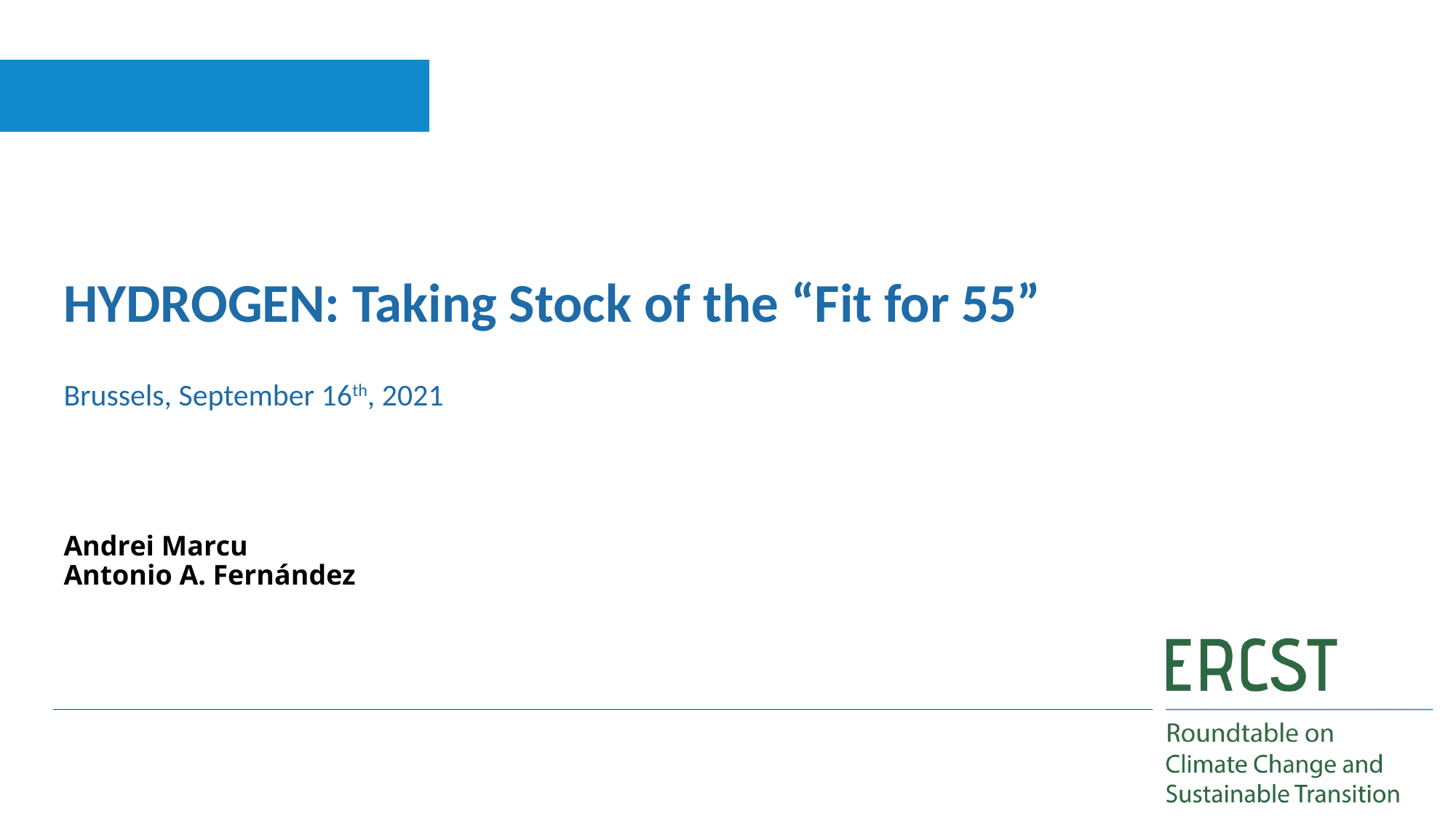

HYDROGEN: Taking Stock of the “Fit for 55”
Brussels, September 16th, 2021
# Andrei Marcu Antonio A. Fernández